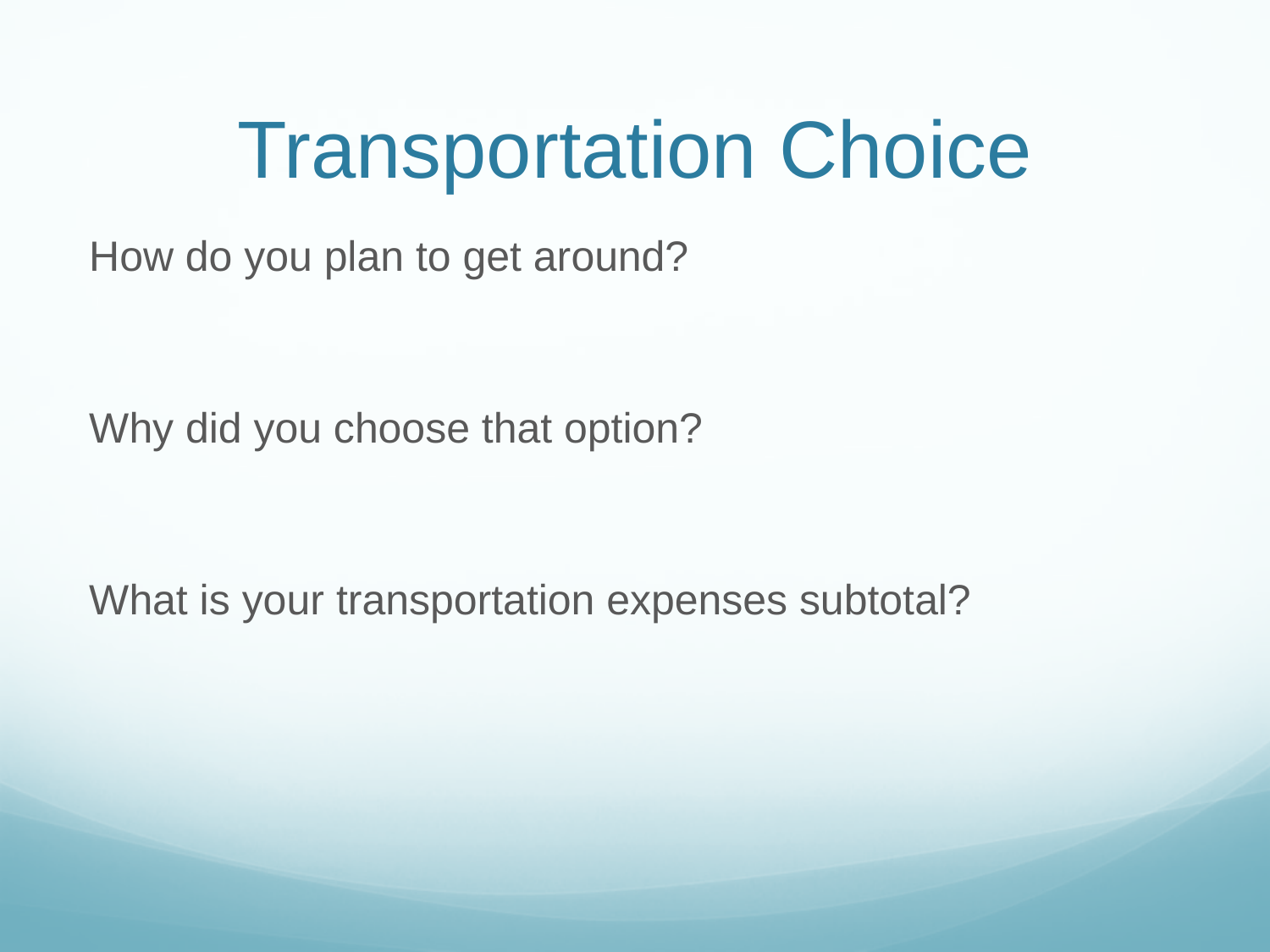

# Transportation Choice
How do you plan to get around?

Why did you choose that option?

What is your transportation expenses subtotal?